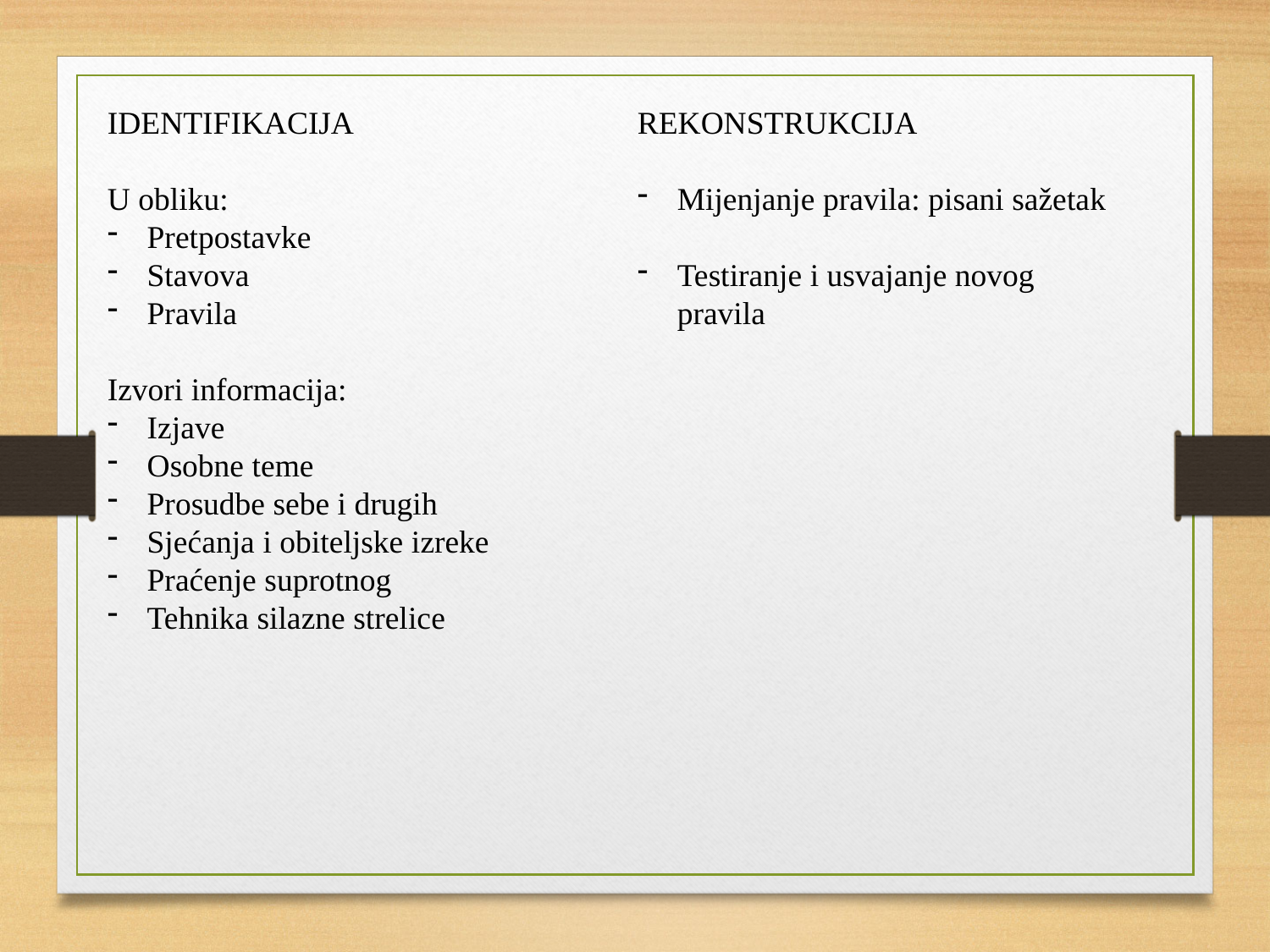

IDENTIFIKACIJA

U obliku:
Pretpostavke
Stavova
Pravila

Izvori informacija:
Izjave
Osobne teme
Prosudbe sebe i drugih
Sjećanja i obiteljske izreke
Praćenje suprotnog
Tehnika silazne strelice

REKONSTRUKCIJA

Mijenjanje pravila: pisani sažetak

Testiranje i usvajanje novog pravila